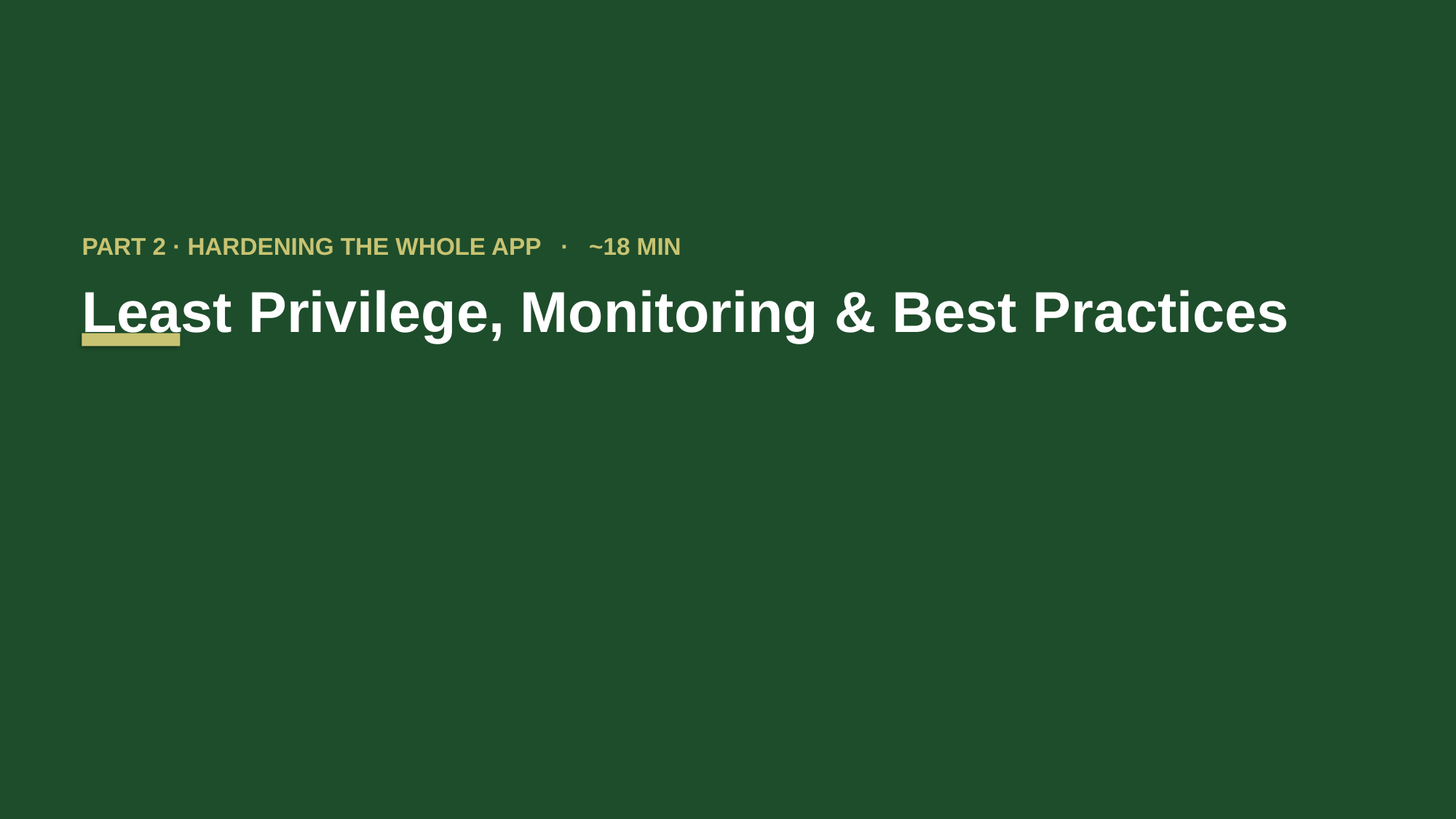

PART 2 · HARDENING THE WHOLE APP   ·   ~18 MIN
Least Privilege, Monitoring & Best Practices